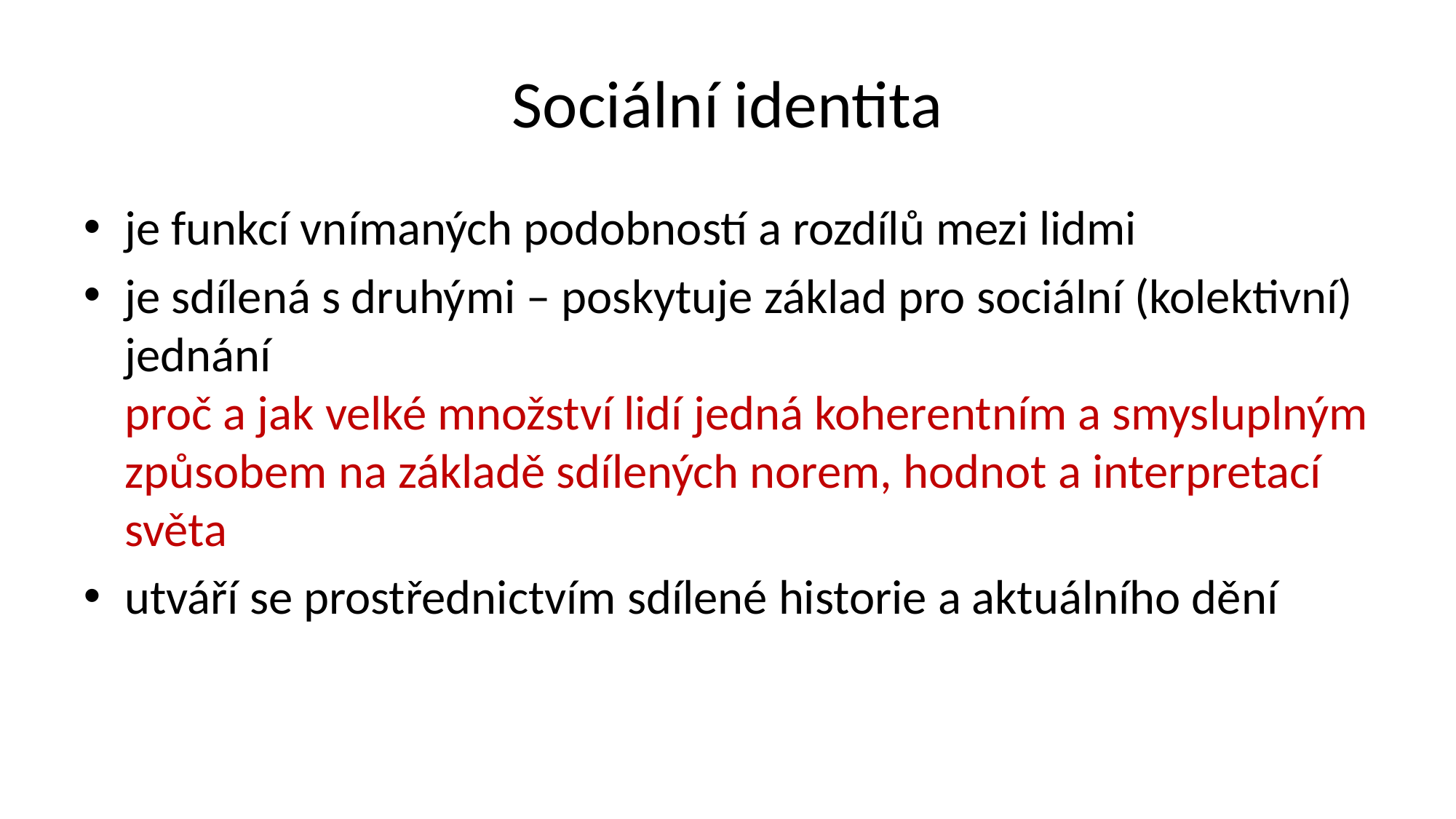

# Sociální identita
je funkcí vnímaných podobností a rozdílů mezi lidmi
je sdílená s druhými – poskytuje základ pro sociální (kolektivní) jednání
proč a jak velké množství lidí jedná koherentním a smysluplným způsobem na základě sdílených norem, hodnot a interpretací světa
utváří se prostřednictvím sdílené historie a aktuálního dění